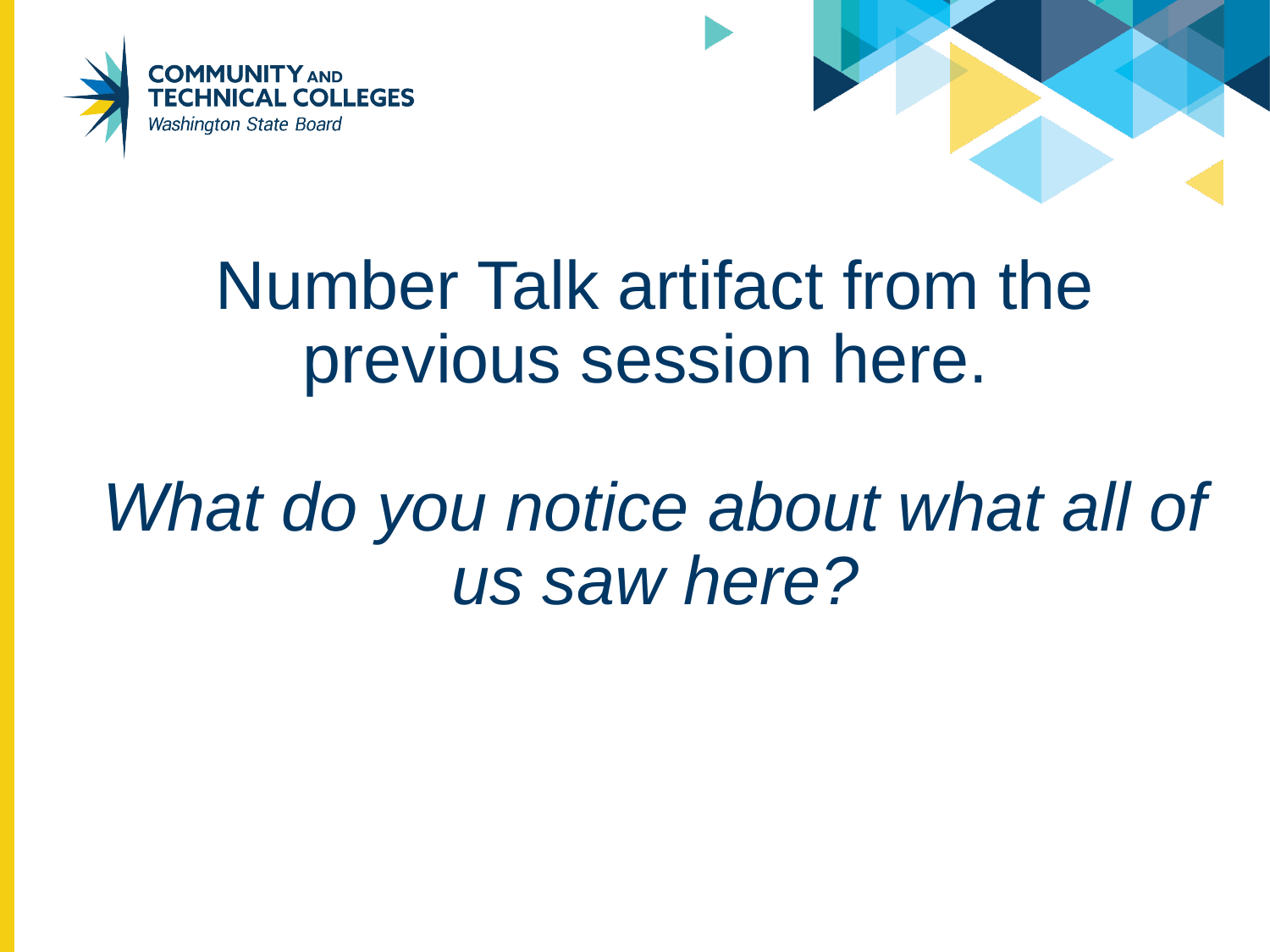

# Number Talk artifact from the previous session here.

What do you notice about what all of us saw here?